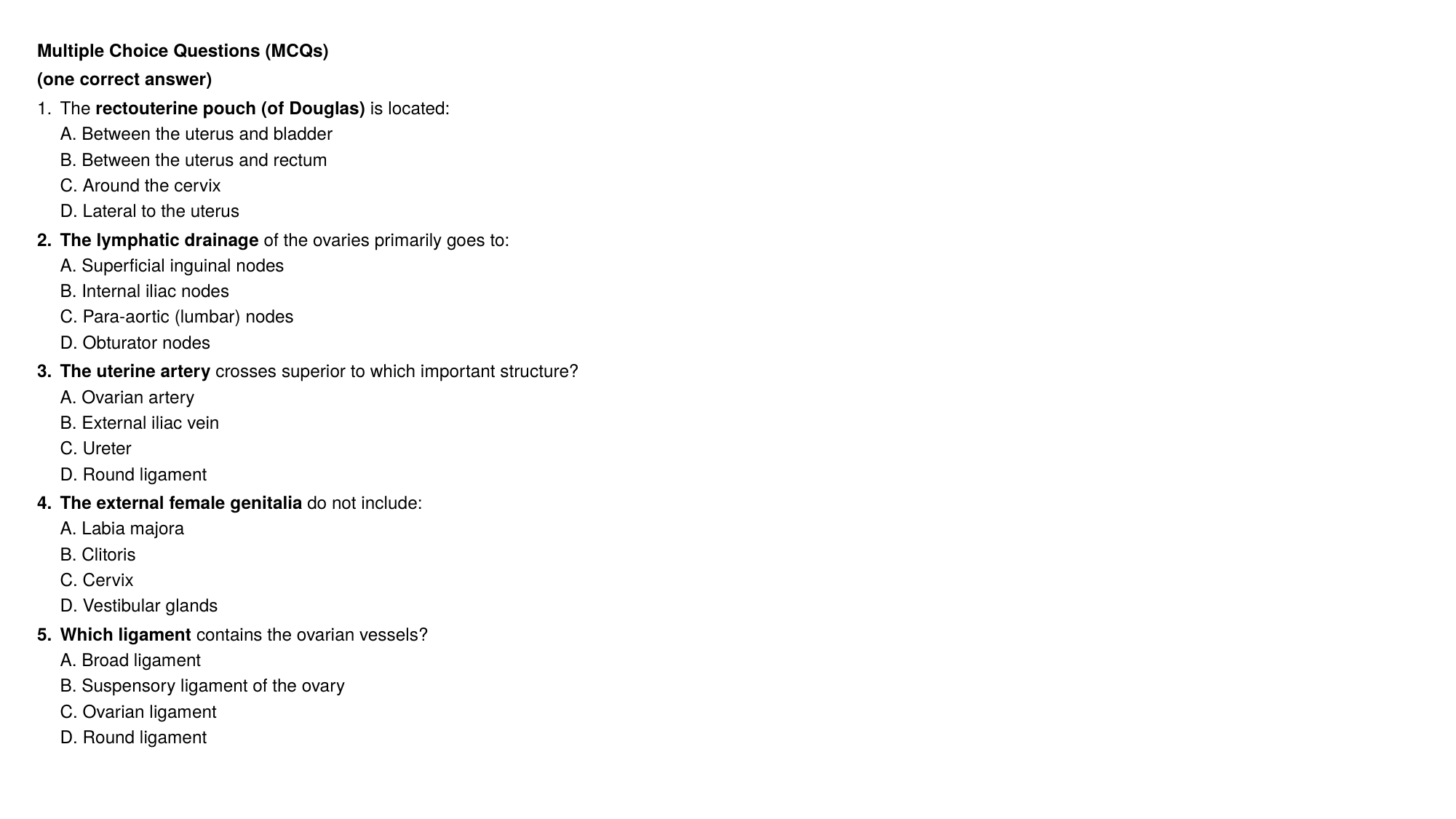

Multiple Choice Questions (MCQs)
(one correct answer)
The rectouterine pouch (of Douglas) is located:
A. Between the uterus and bladder
B. Between the uterus and rectum
C. Around the cervix
D. Lateral to the uterus
The lymphatic drainage of the ovaries primarily goes to:
A. Superficial inguinal nodes
B. Internal iliac nodes
C. Para-aortic (lumbar) nodes
D. Obturator nodes
The uterine artery crosses superior to which important structure?
A. Ovarian artery
B. External iliac vein
C. Ureter
D. Round ligament
The external female genitalia do not include:
A. Labia majora
B. Clitoris
C. Cervix
D. Vestibular glands
Which ligament contains the ovarian vessels?
A. Broad ligament
B. Suspensory ligament of the ovary
C. Ovarian ligament
D. Round ligament